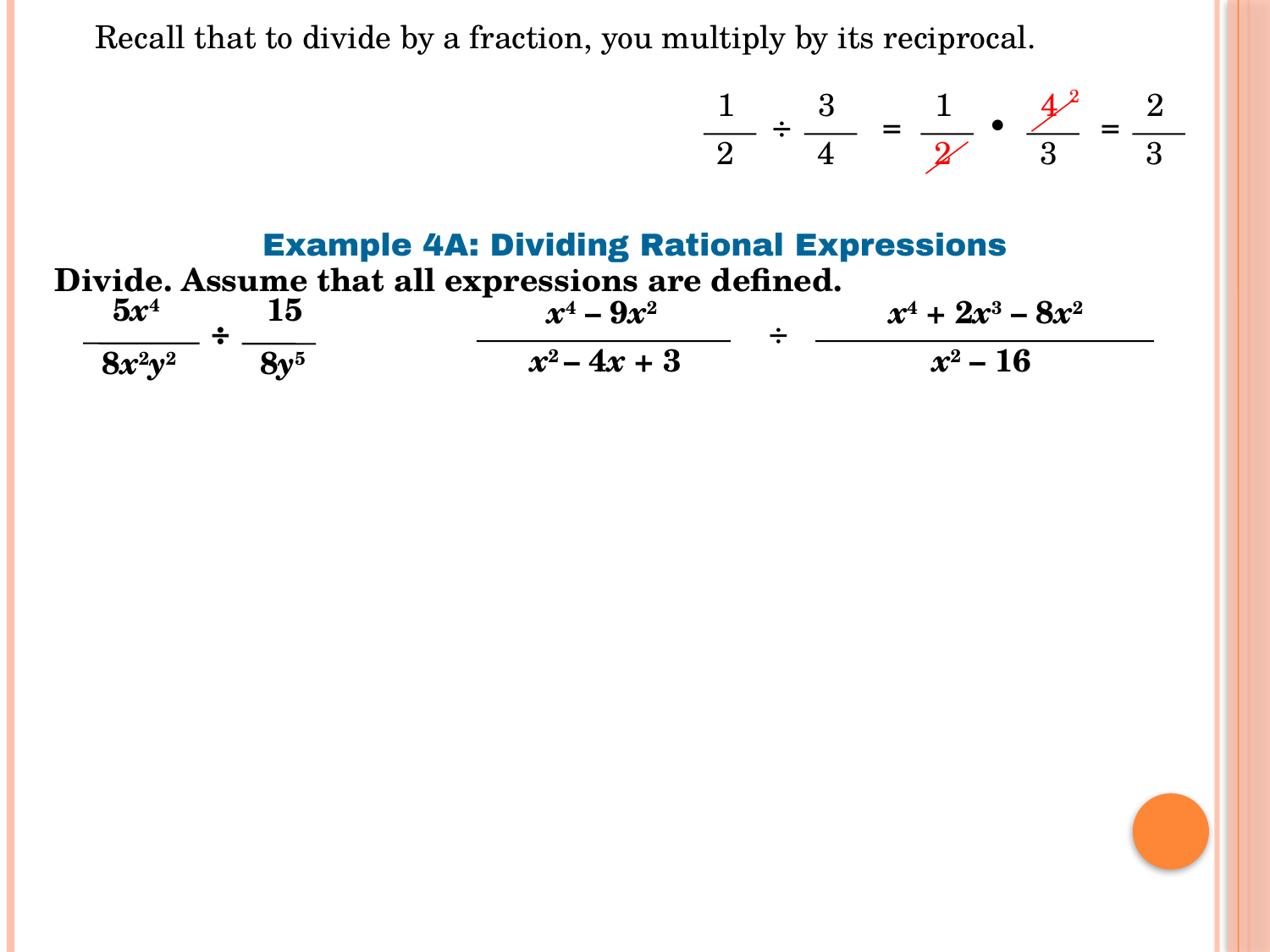

Recall that to divide by a fraction, you multiply by its reciprocal.
2
 1
 2

 3
 4

÷
 1
 2

 4
 3

•
 2
 3

=
=

Example 4A: Dividing Rational Expressions
Divide. Assume that all expressions are defined.
 5x4
8x2y2

15
8y5

÷
x4 – 9x2
x2 – 4x + 3

x4 + 2x3 – 8x2
x2 – 16

÷